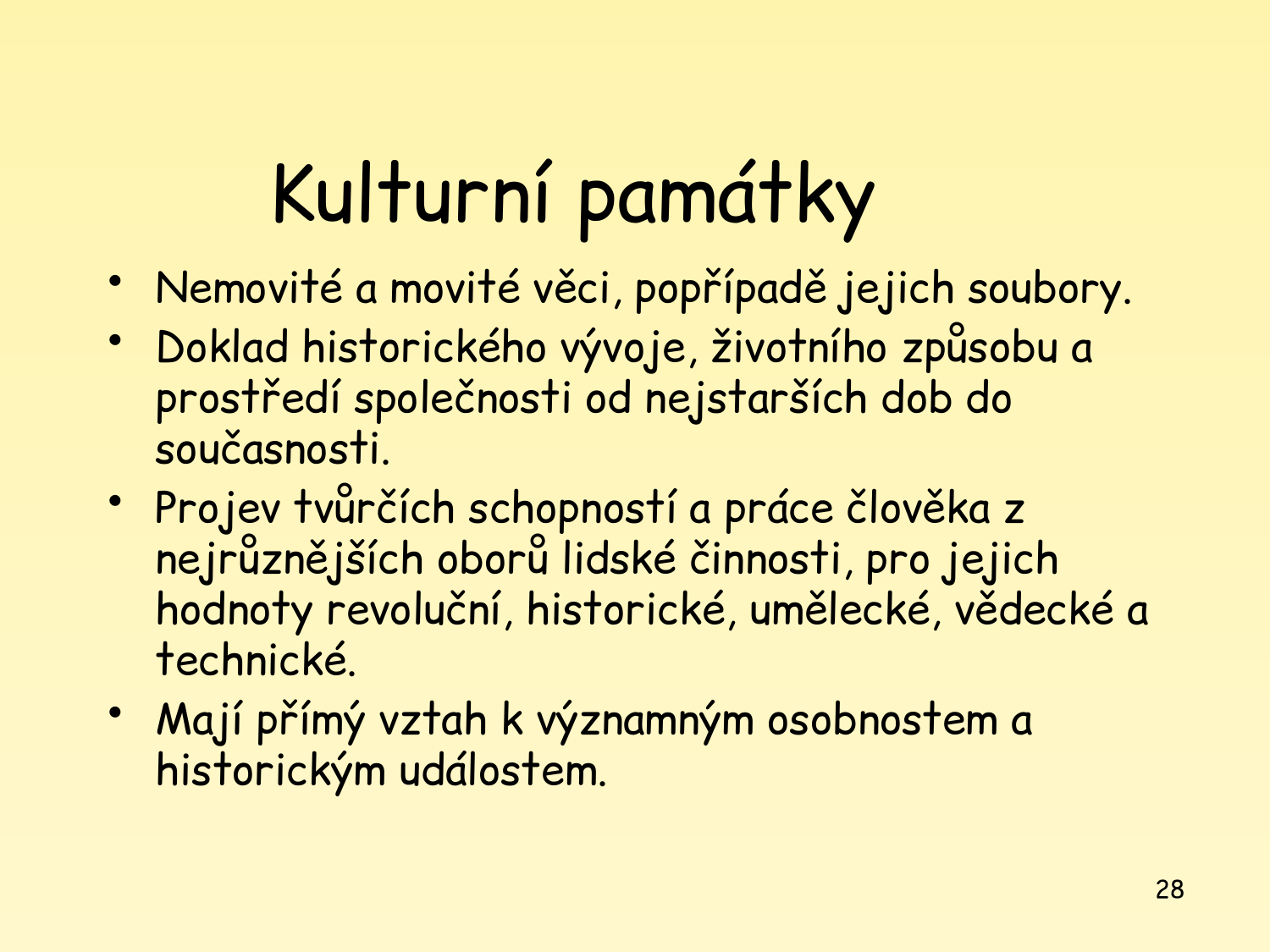

# Kulturní památky
Nemovité a movité věci, popřípadě jejich soubory.
Doklad historického vývoje, životního způsobu a prostředí společnosti od nejstarších dob do současnosti.
Projev tvůrčích schopností a práce člověka z nejrůznějších oborů lidské činnosti, pro jejich hodnoty revoluční, historické, umělecké, vědecké a technické.
Mají přímý vztah k významným osobnostem a historickým událostem.
28